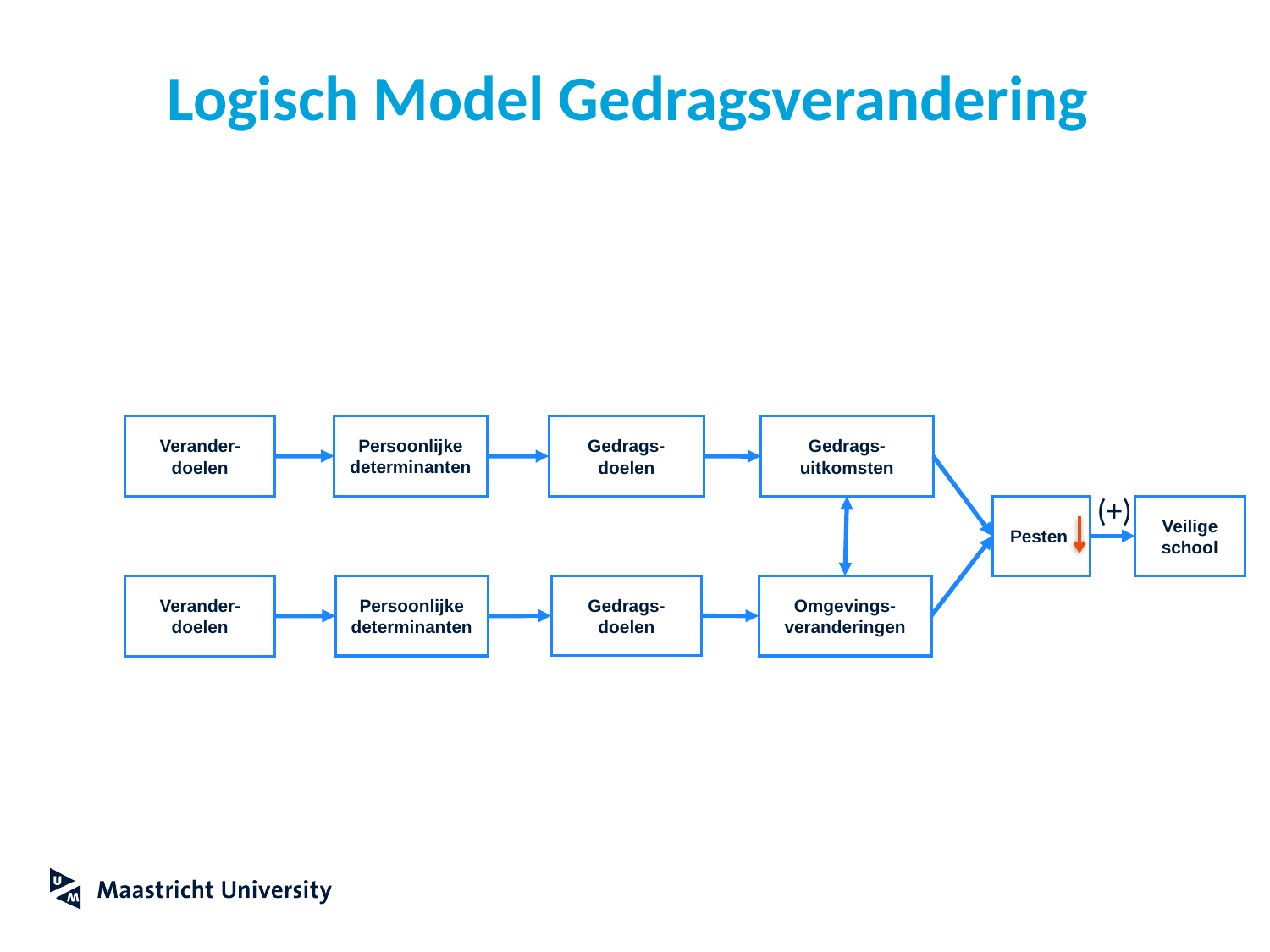

# Logisch Model Gedragsverandering
Verander-doelen
Persoonlijke determinanten
Gedrags-uitkomsten
Gedrags-doelen
(+)
Pesten
Veilige school
Gedrags-doelen
Verander-doelen
Persoonlijke determinanten
Omgevings-veranderingen